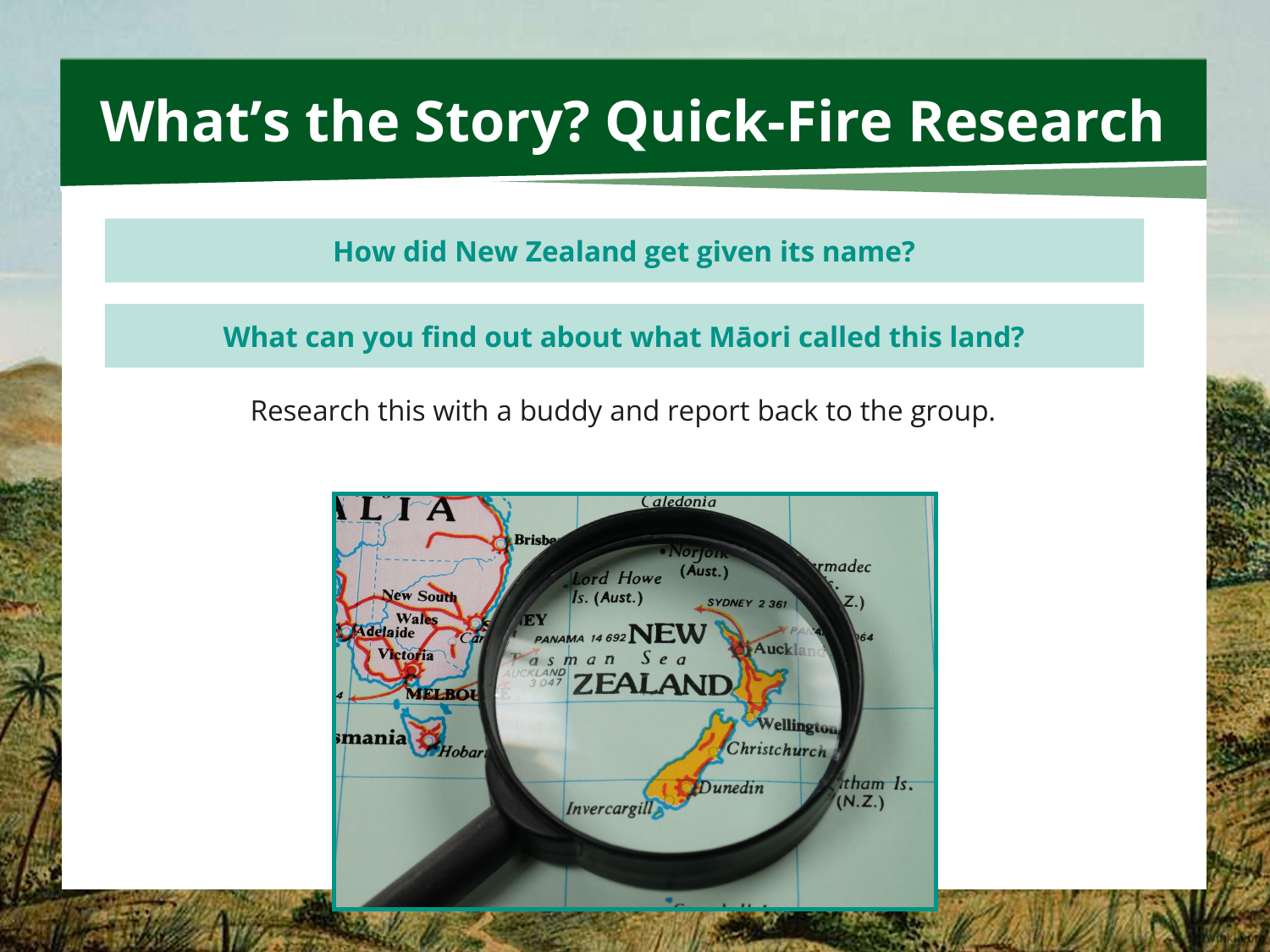

# What’s the Story? Quick-Fire Research

How did New Zealand get given its name?
What can you find out about what Māori called this land?
Research this with a buddy and report back to the group.